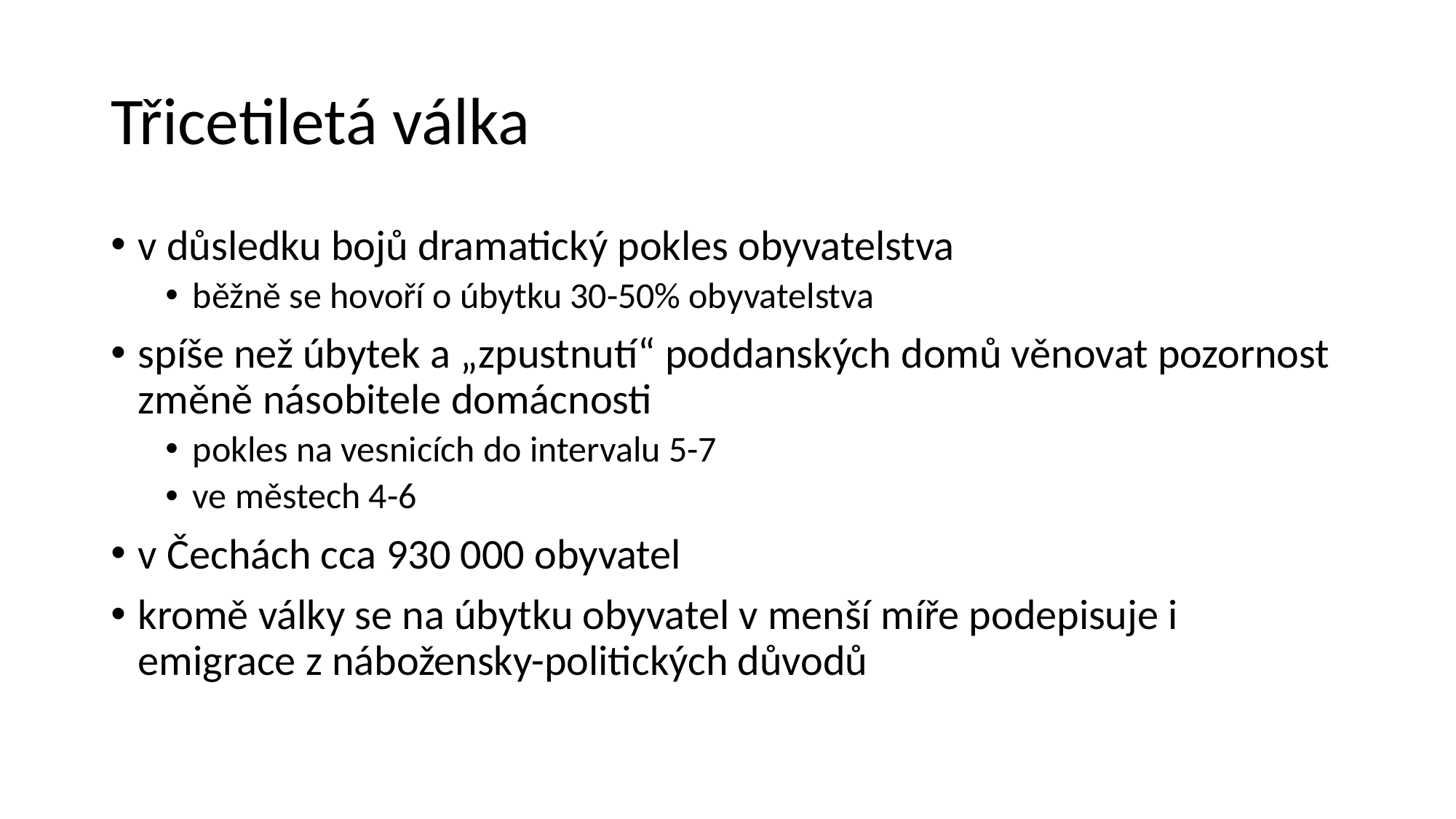

# Třicetiletá válka
v důsledku bojů dramatický pokles obyvatelstva
běžně se hovoří o úbytku 30-50% obyvatelstva
spíše než úbytek a „zpustnutí“ poddanských domů věnovat pozornost změně násobitele domácnosti
pokles na vesnicích do intervalu 5-7
ve městech 4-6
v Čechách cca 930 000 obyvatel
kromě války se na úbytku obyvatel v menší míře podepisuje i emigrace z nábožensky-politických důvodů